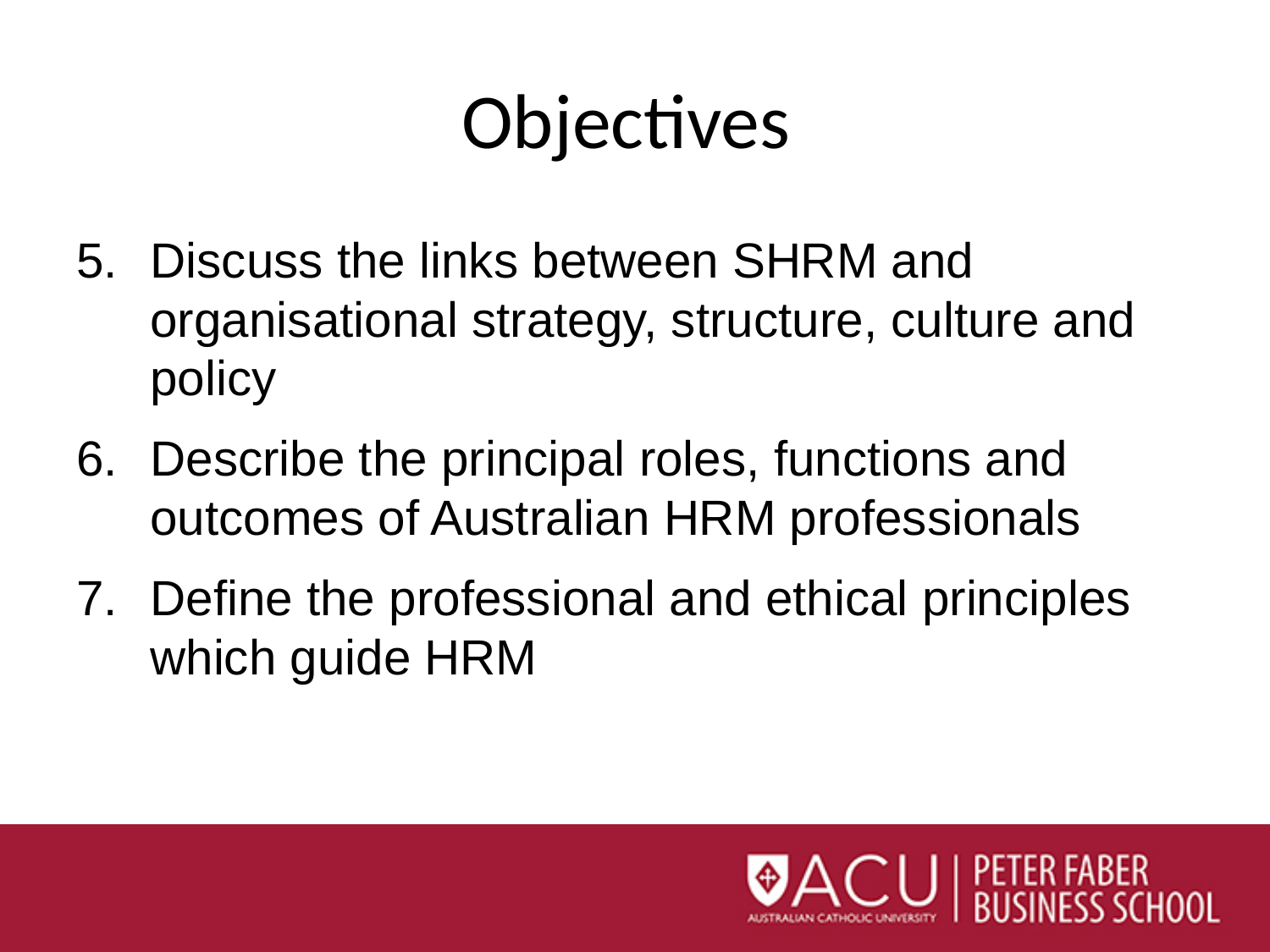

# Objectives
Discuss the links between SHRM and organisational strategy, structure, culture and policy
Describe the principal roles, functions and outcomes of Australian HRM professionals
Define the professional and ethical principles which guide HRM